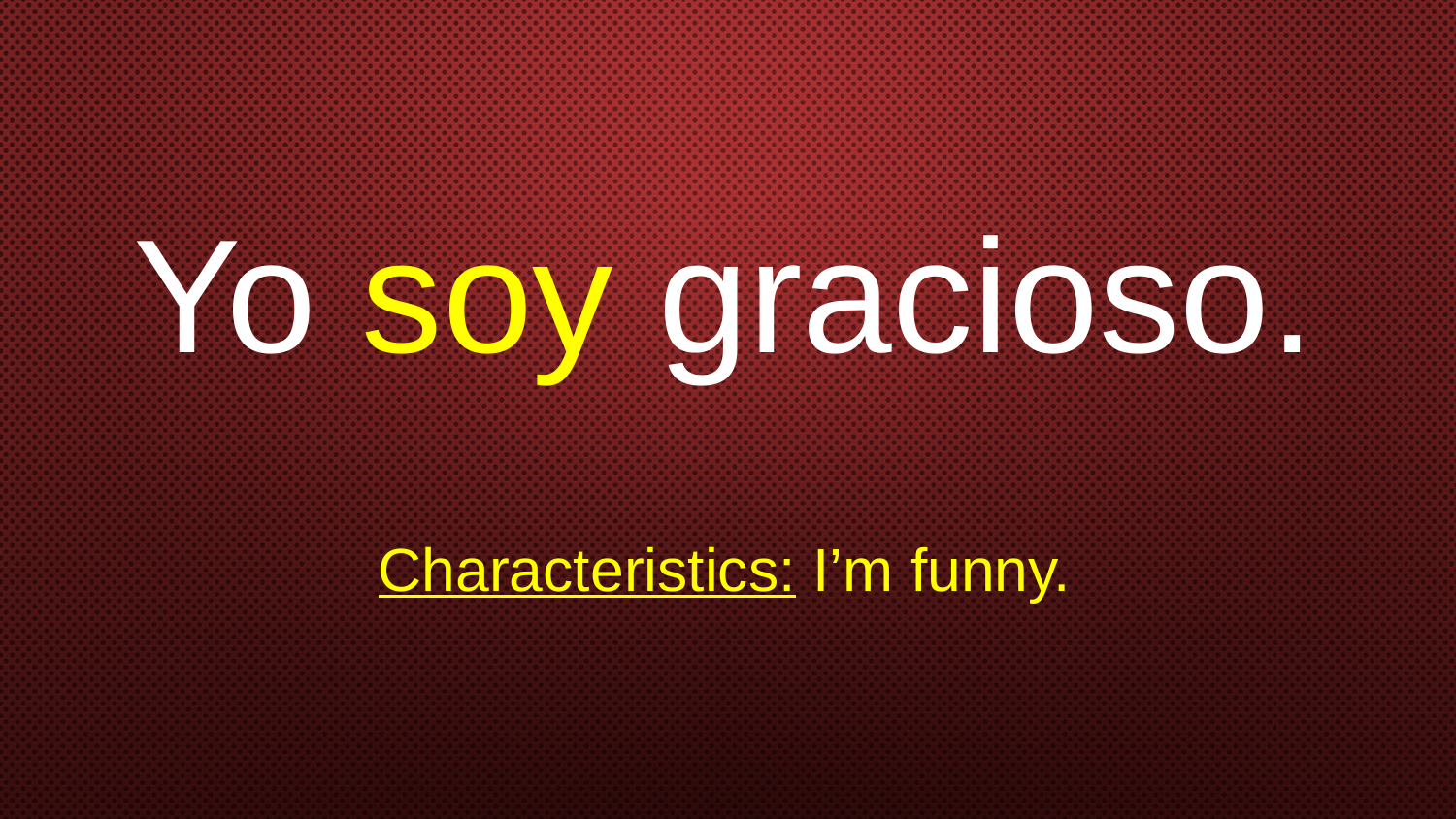

# Yo soy gracioso. Characteristics: I’m funny.